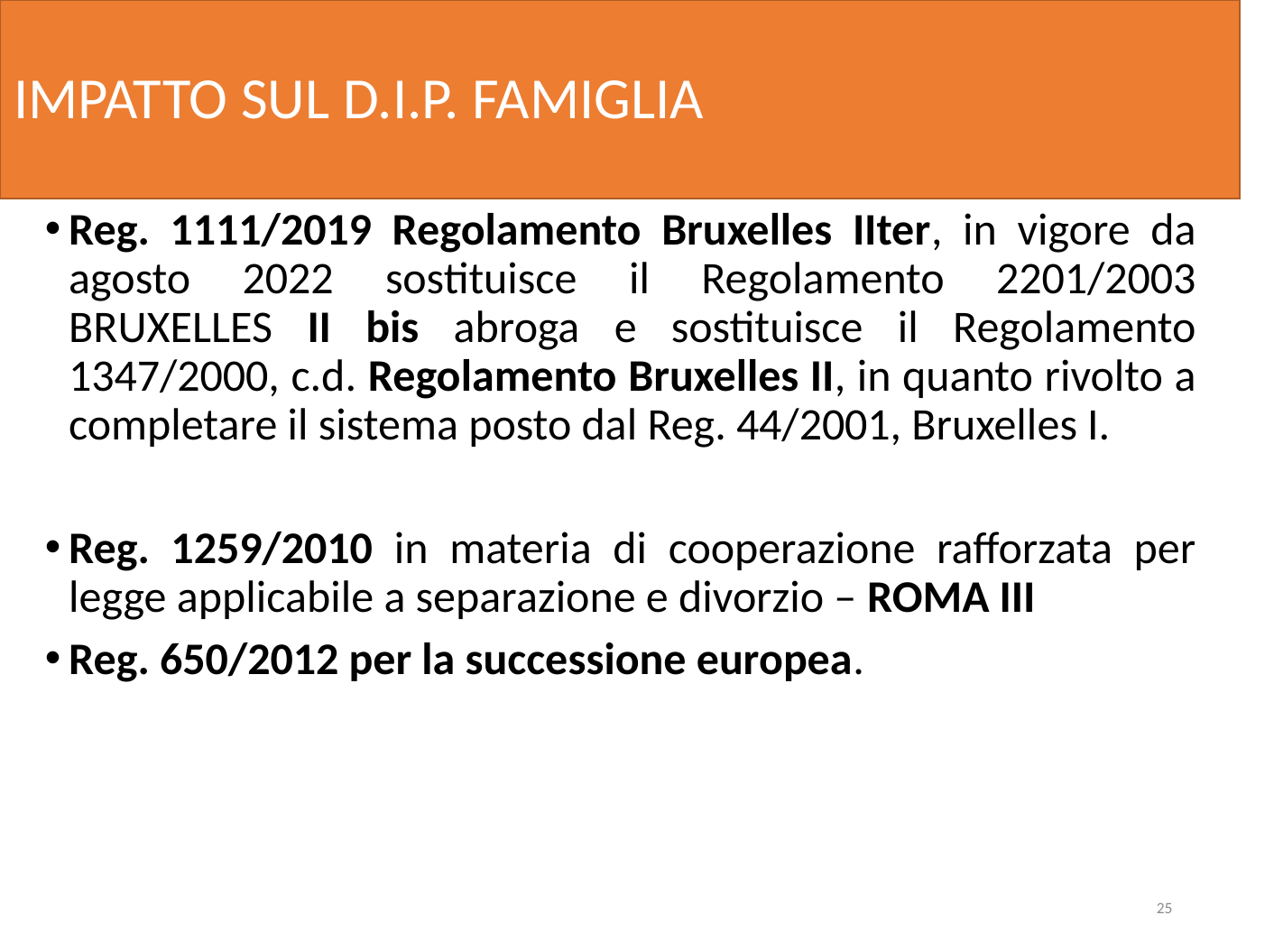

# IMPATTO SUL D.I.P. FAMIGLIA
Reg. 1111/2019 Regolamento Bruxelles IIter, in vigore da agosto 2022 sostituisce il Regolamento 2201/2003 BRUXELLES II bis abroga e sostituisce il Regolamento 1347/2000, c.d. Regolamento Bruxelles II, in quanto rivolto a completare il sistema posto dal Reg. 44/2001, Bruxelles I.

Reg. 1259/2010 in materia di cooperazione rafforzata per legge applicabile a separazione e divorzio – ROMA III
Reg. 650/2012 per la successione europea.

25